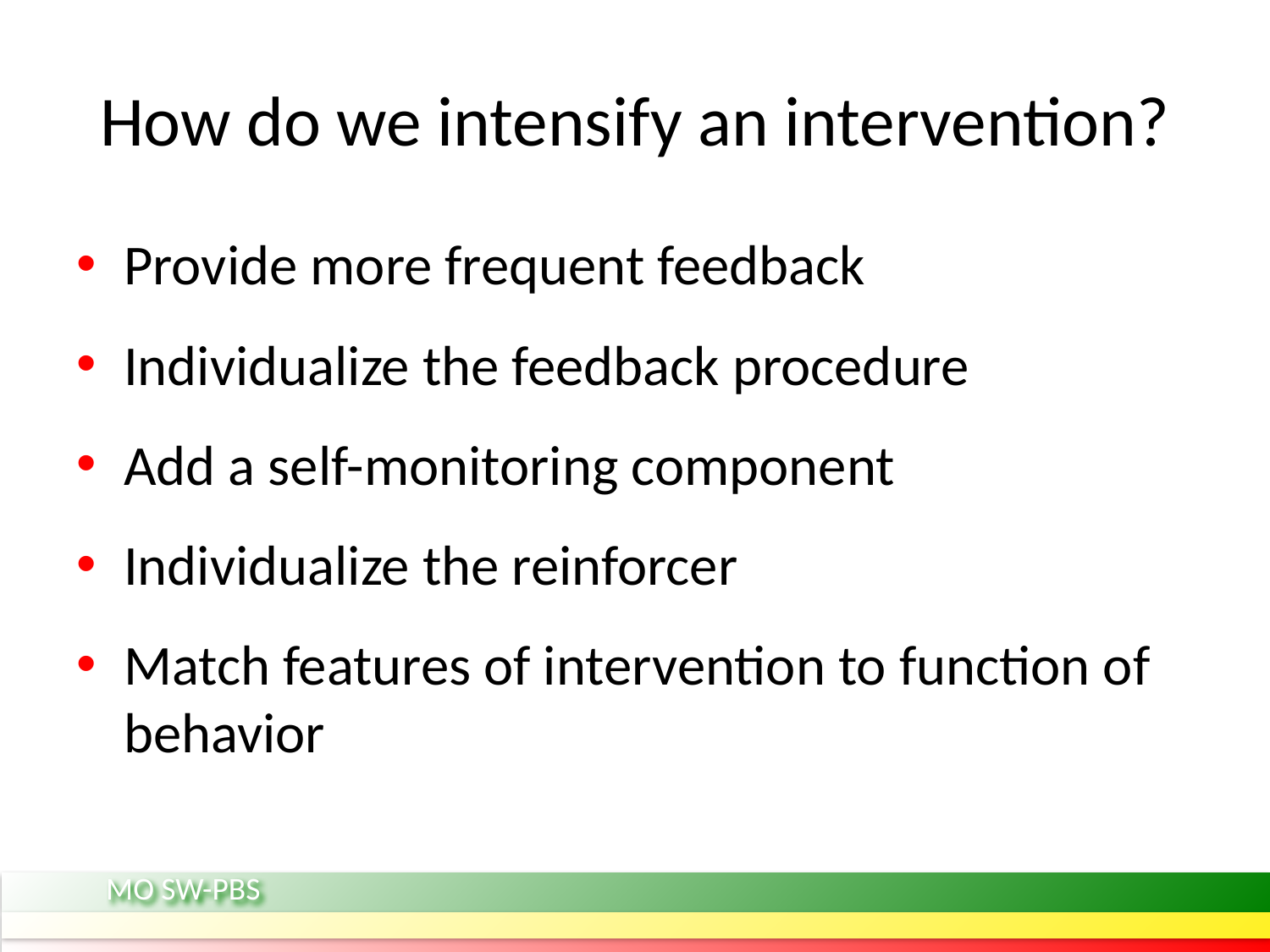

# How do we intensify an intervention?
Provide more frequent feedback
Individualize the feedback procedure
Add a self-monitoring component
Individualize the reinforcer
Match features of intervention to function of behavior